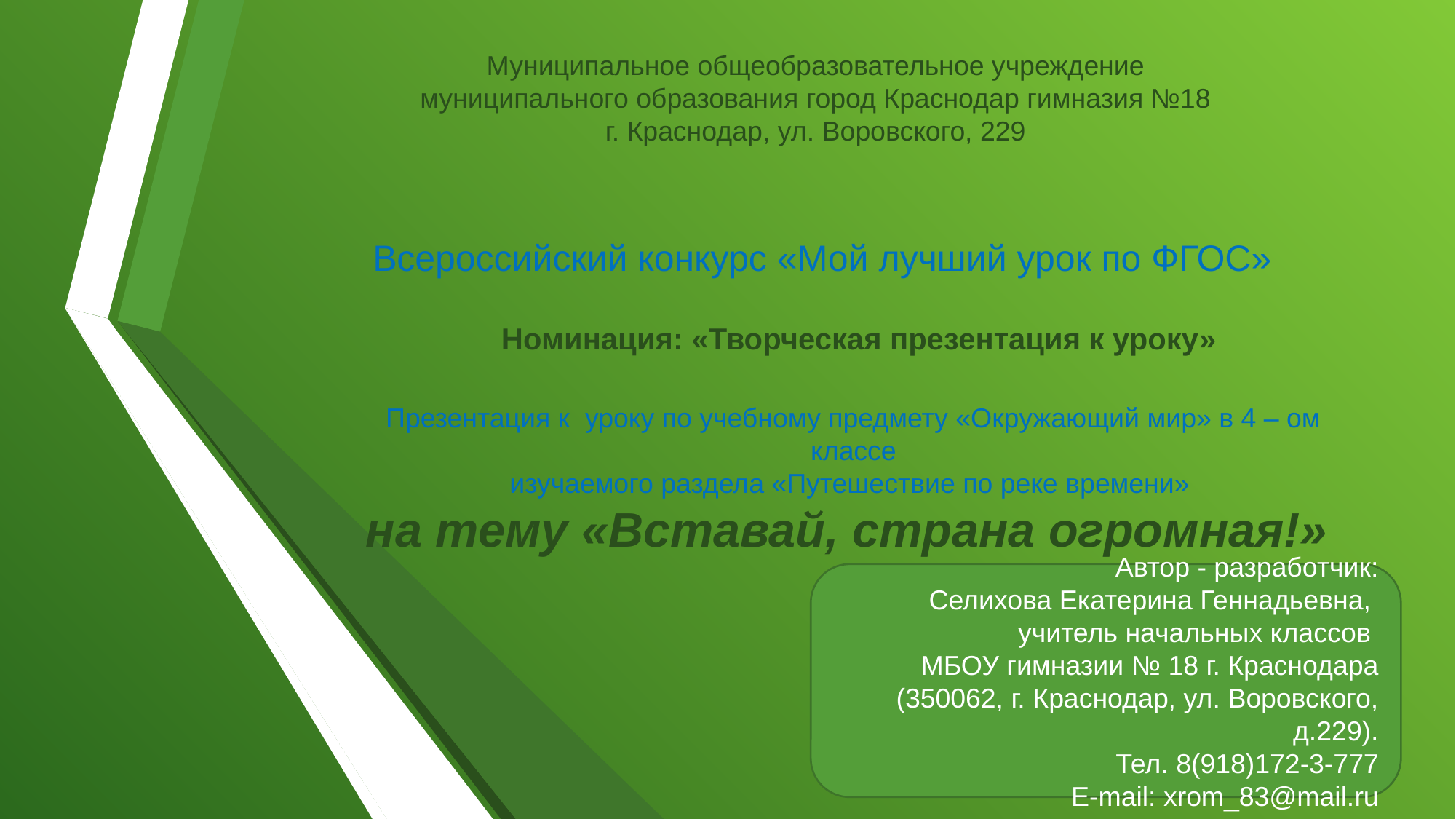

Муниципальное общеобразовательное учреждение
муниципального образования город Краснодар гимназия №18
г. Краснодар, ул. Воровского, 229
Всероссийский конкурс «Мой лучший урок по ФГОС»
Номинация: «Творческая презентация к уроку»
Презентация к  уроку по учебному предмету «Окружающий мир» в 4 – ом классе
изучаемого раздела «Путешествие по реке времени»
на тему «Вставай, страна огромная!»
 Автор - разработчик:
 Селихова Екатерина Геннадьевна,
        учитель начальных классов
МБОУ гимназии № 18 г. Краснодара
(350062, г. Краснодар, ул. Воровского, д.229).
Тел. 8(918)172-3-777
E-mail: xrom_83@mail.ru